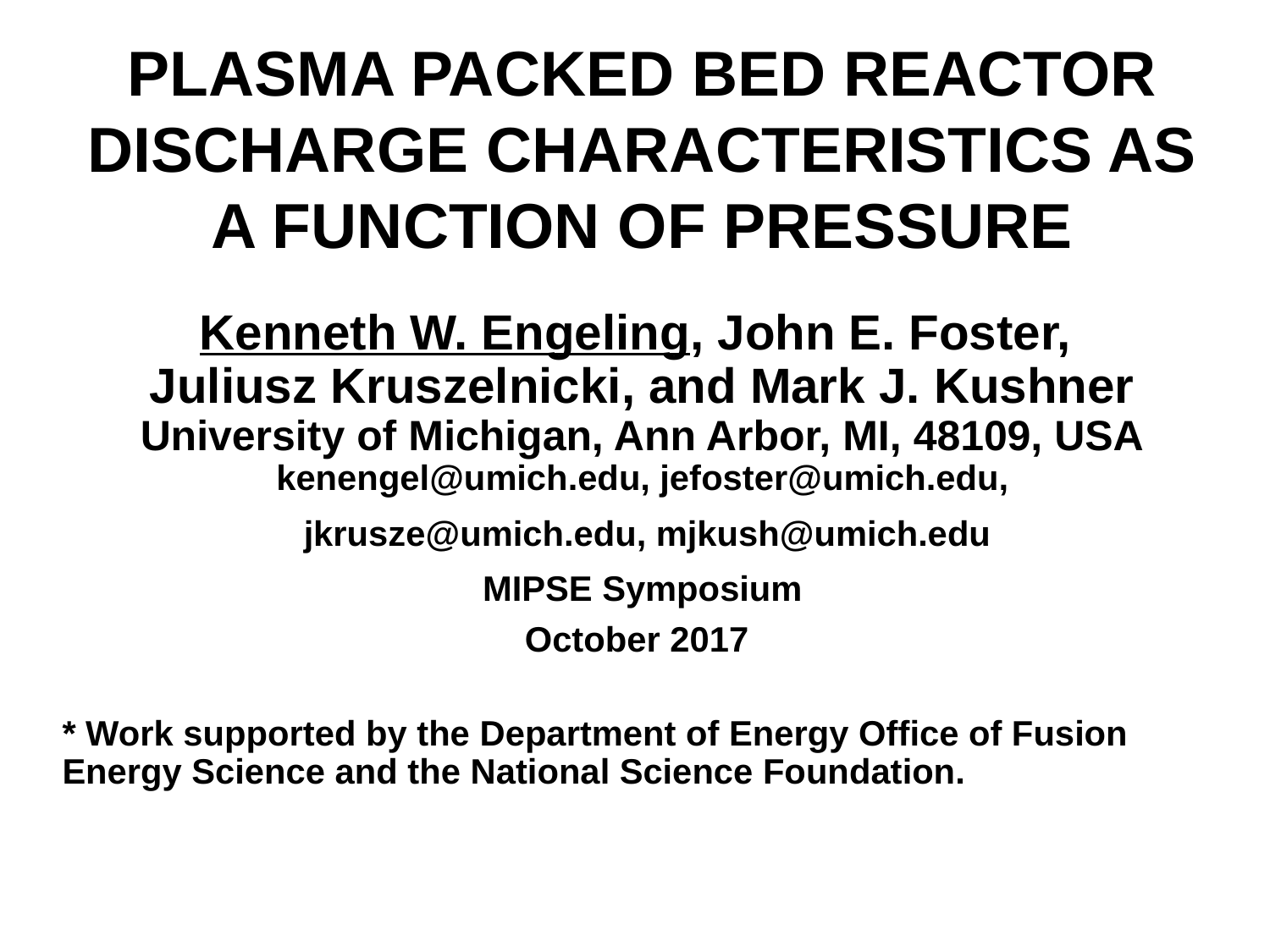

Plasma Packed bed reactor discharge characteristics as a function of pressure

Kenneth W. Engeling, John E. Foster,
Juliusz Kruszelnicki, and Mark J. Kushner
University of Michigan, Ann Arbor, MI, 48109, USA
kenengel@umich.edu, jefoster@umich.edu,
 jkrusze@umich.edu, mjkush@umich.edu
MIPSE Symposium
October 2017

* Work supported by the Department of Energy Office of Fusion Energy Science and the National Science Foundation.